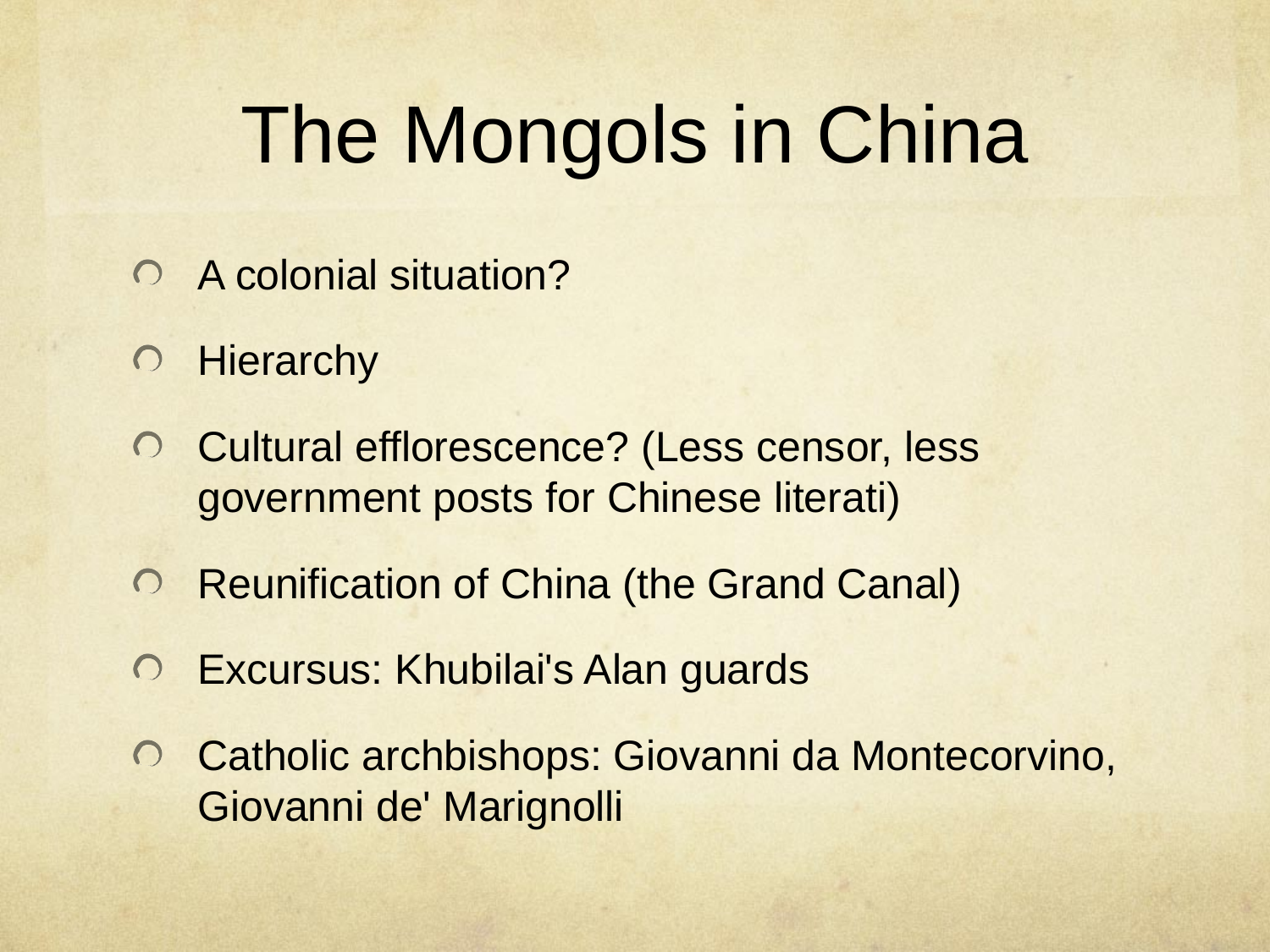

# The Mongols in China
A colonial situation?
Hierarchy
Cultural efflorescence? (Less censor, less government posts for Chinese literati)
Reunification of China (the Grand Canal)
Excursus: Khubilai's Alan guards
Catholic archbishops: Giovanni da Montecorvino, Giovanni de' Marignolli